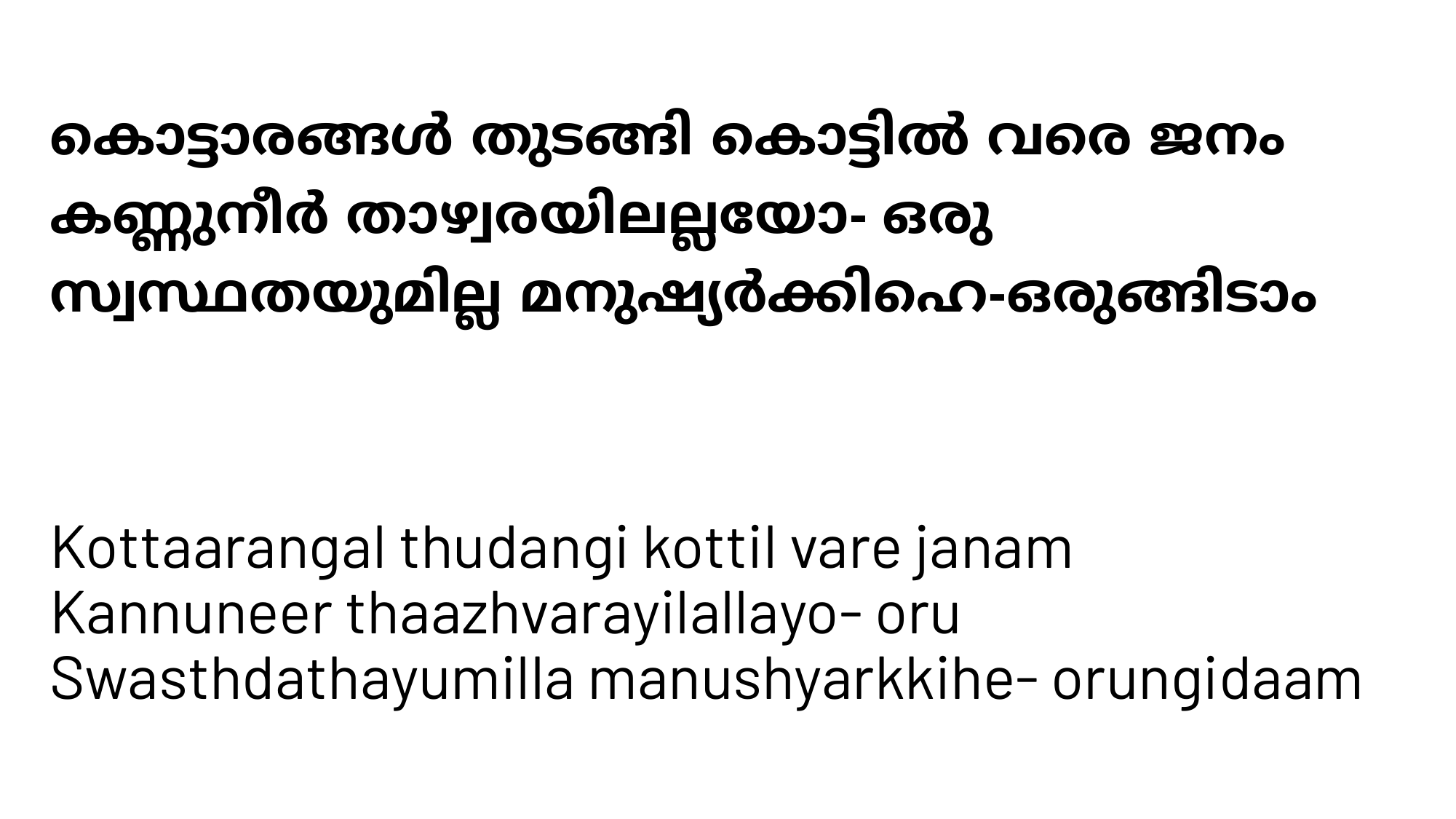

# കൊട്ടാരങ്ങള്‍ തുടങ്ങി കൊട്ടില്‍ വരെ ജനം കണ്ണുനീര്‍ താഴ്വരയിലല്ലയോ- ഒരു സ്വസ്ഥതയുമില്ല മനുഷ്യര്‍ക്കിഹെ-ഒരുങ്ങിടാം
Kottaarangal thudangi kottil vare janam
Kannuneer thaazhvarayilallayo- oru
Swasthdathayumilla manushyarkkihe- orungidaam